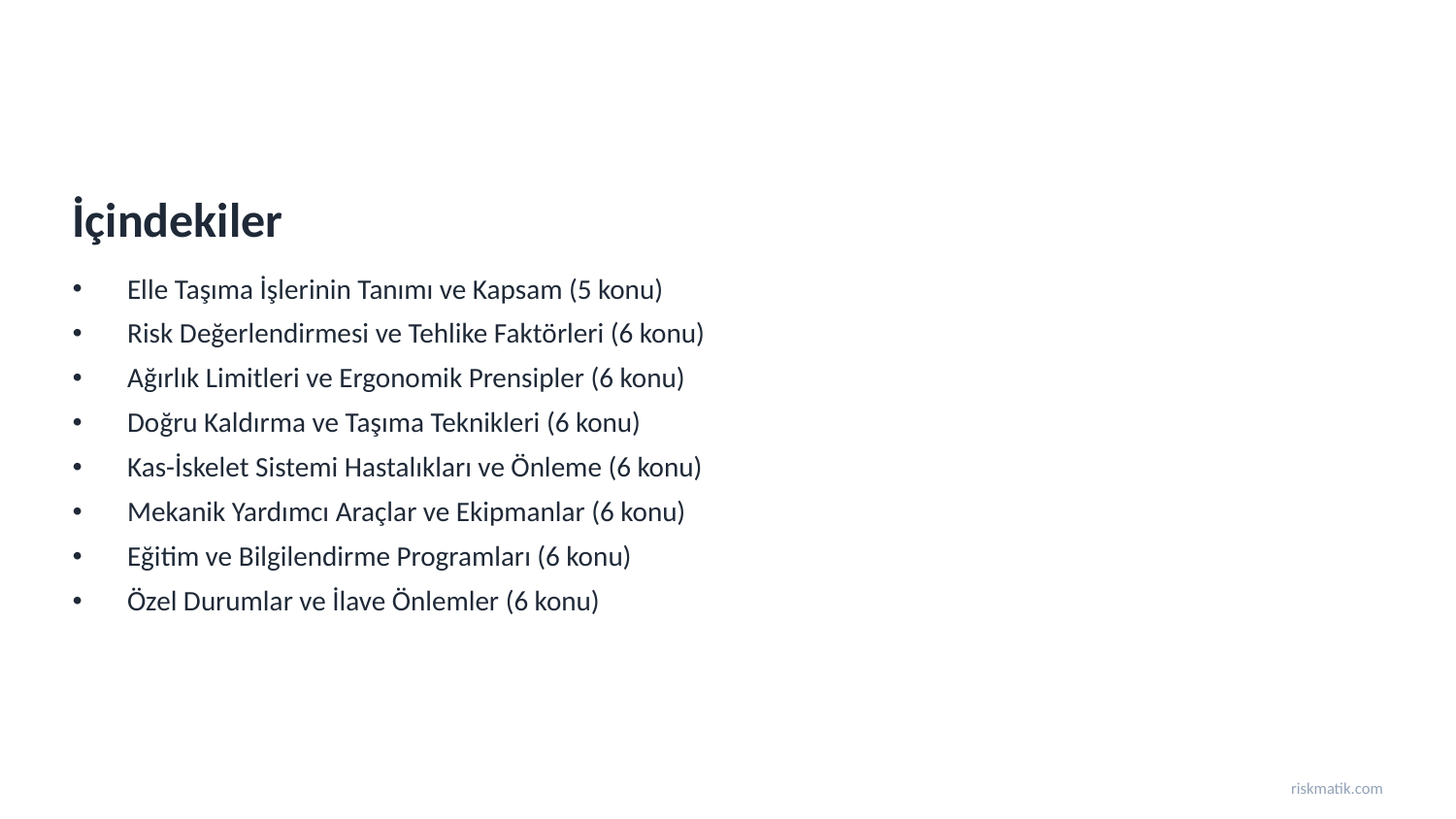

İçindekiler
Elle Taşıma İşlerinin Tanımı ve Kapsam (5 konu)
Risk Değerlendirmesi ve Tehlike Faktörleri (6 konu)
Ağırlık Limitleri ve Ergonomik Prensipler (6 konu)
Doğru Kaldırma ve Taşıma Teknikleri (6 konu)
Kas-İskelet Sistemi Hastalıkları ve Önleme (6 konu)
Mekanik Yardımcı Araçlar ve Ekipmanlar (6 konu)
Eğitim ve Bilgilendirme Programları (6 konu)
Özel Durumlar ve İlave Önlemler (6 konu)
riskmatik.com